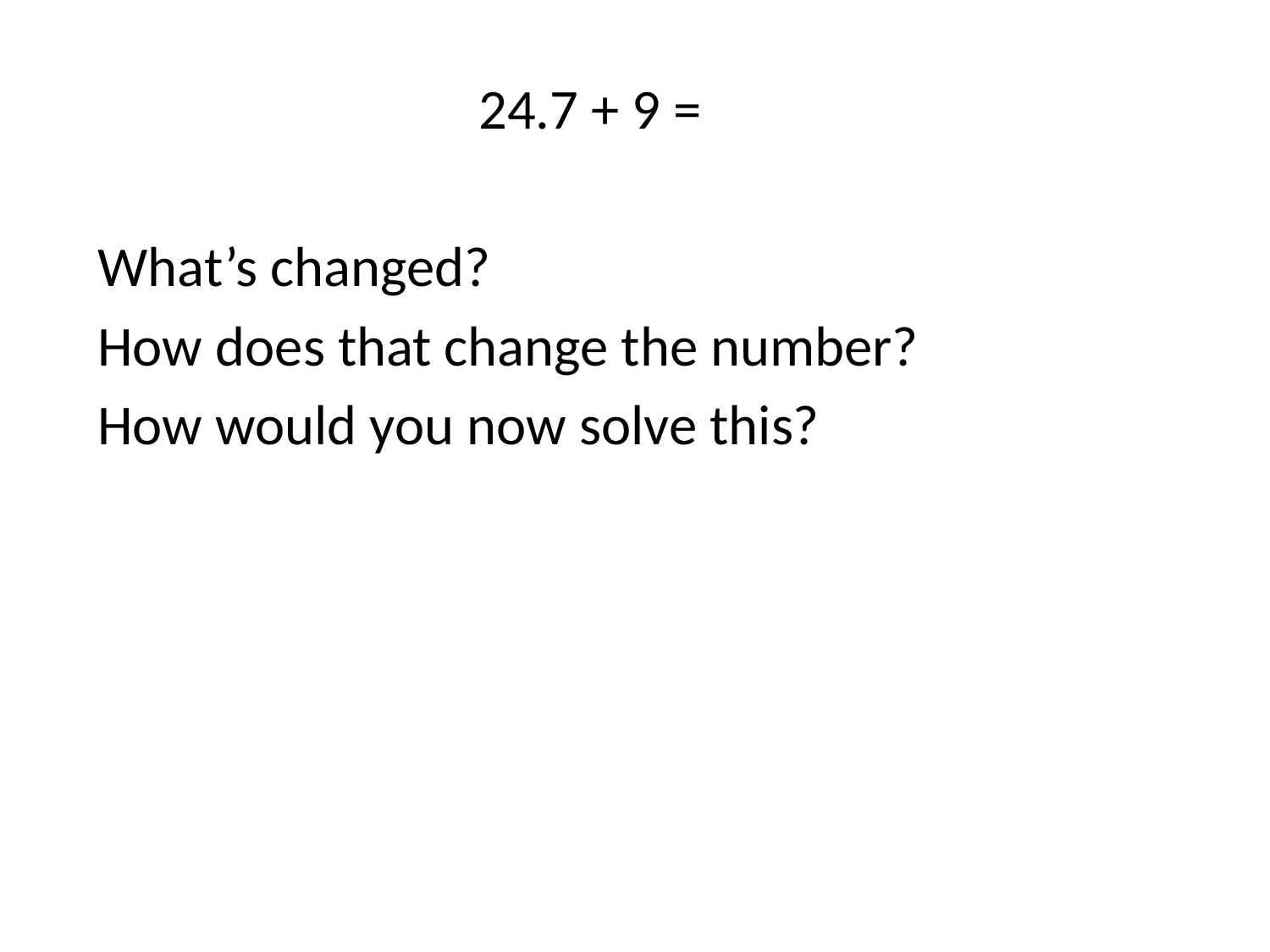

24.7 + 9 =

What’s changed?
How does that change the number?
How would you now solve this?